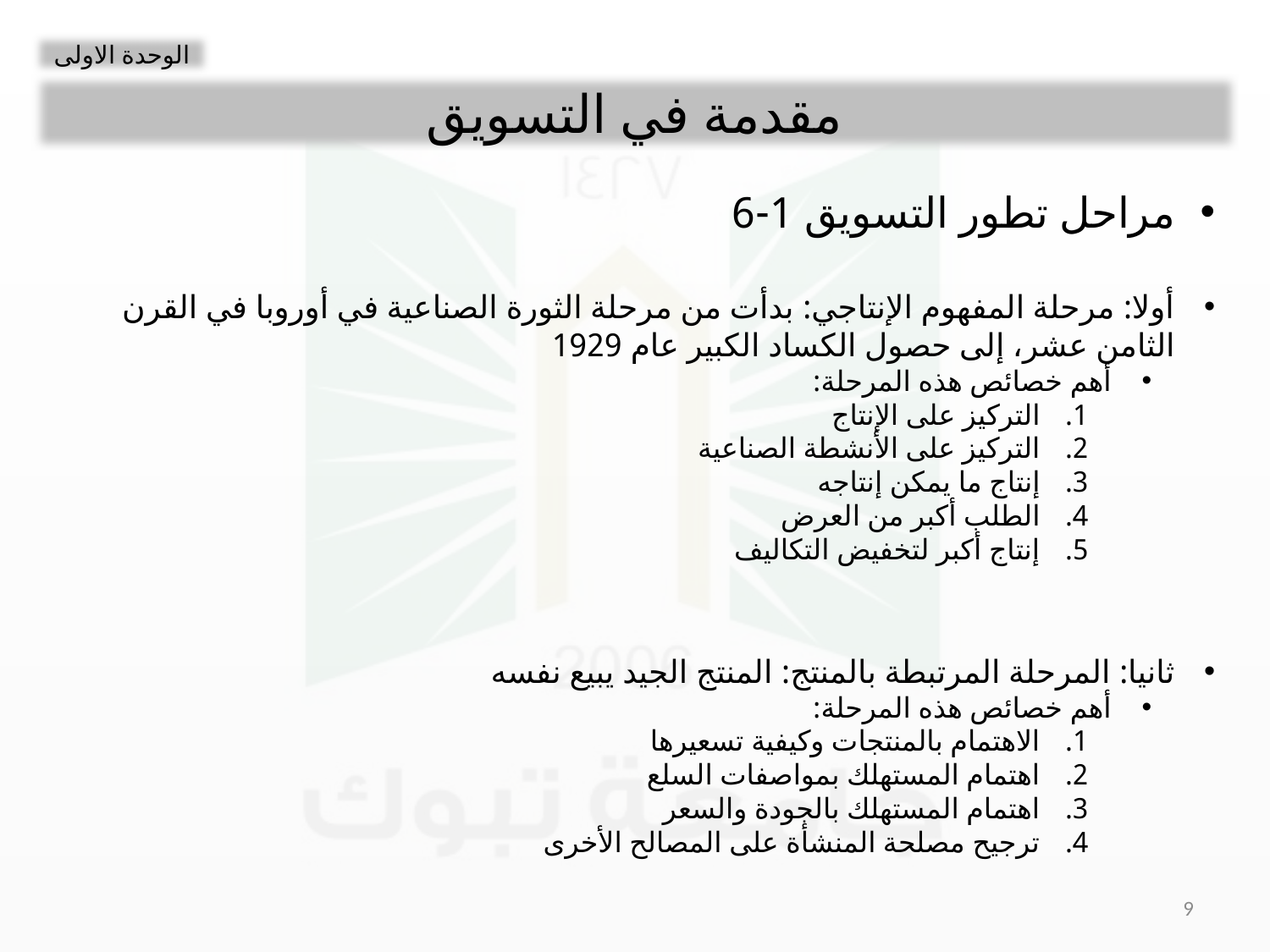

الوحدة الاولى
مقدمة في التسويق
مراحل تطور التسويق 1-6
أولا: مرحلة المفهوم الإنتاجي: بدأت من مرحلة الثورة الصناعية في أوروبا في القرن الثامن عشر، إلى حصول الكساد الكبير عام 1929
أهم خصائص هذه المرحلة:
التركيز على الإنتاج
التركيز على الأنشطة الصناعية
إنتاج ما يمكن إنتاجه
الطلب أكبر من العرض
إنتاج أكبر لتخفيض التكاليف
ثانيا: المرحلة المرتبطة بالمنتج: المنتج الجيد يبيع نفسه
أهم خصائص هذه المرحلة:
الاهتمام بالمنتجات وكيفية تسعيرها
اهتمام المستهلك بمواصفات السلع
اهتمام المستهلك بالجودة والسعر
ترجيح مصلحة المنشأة على المصالح الأخرى
9